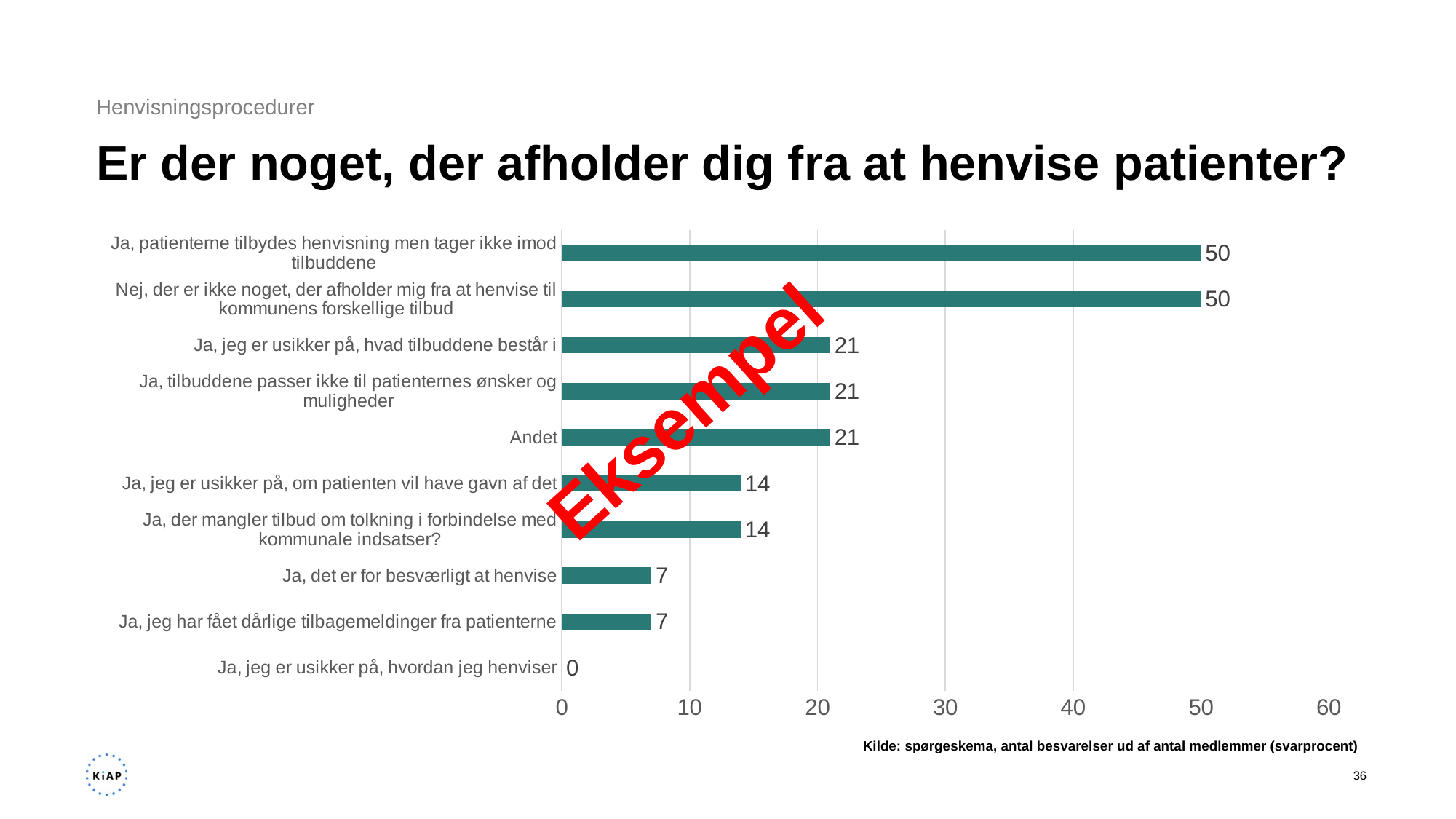

Henvisningsprocedurer
# Er der noget, der afholder dig fra at henvise patienter?

### Chart

| Category | Er der noget der afholder dig fra at henvise patienter til kommunens forebyggende tilbud (Vælg gerne flere svar)? |
|---|---|
| Ja, jeg er usikker på, hvordan jeg henviser | 0.0 |
| Ja, jeg har fået dårlige tilbagemeldinger fra patienterne | 7.0 |
| Ja, det er for besværligt at henvise | 7.0 |
| Ja, der mangler tilbud om tolkning i forbindelse med kommunale indsatser? | 14.0 |
| Ja, jeg er usikker på, om patienten vil have gavn af det | 14.0 |
| Andet | 21.0 |
| Ja, tilbuddene passer ikke til patienternes ønsker og muligheder | 21.0 |
| Ja, jeg er usikker på, hvad tilbuddene består i | 21.0 |
| Nej, der er ikke noget, der afholder mig fra at henvise til kommunens forskellige tilbud | 50.0 |
| Ja, patienterne tilbydes henvisning men tager ikke imod tilbuddene | 50.0 |
Eksempel
Kilde: spørgeskema, antal besvarelser ud af antal medlemmer (svarprocent)